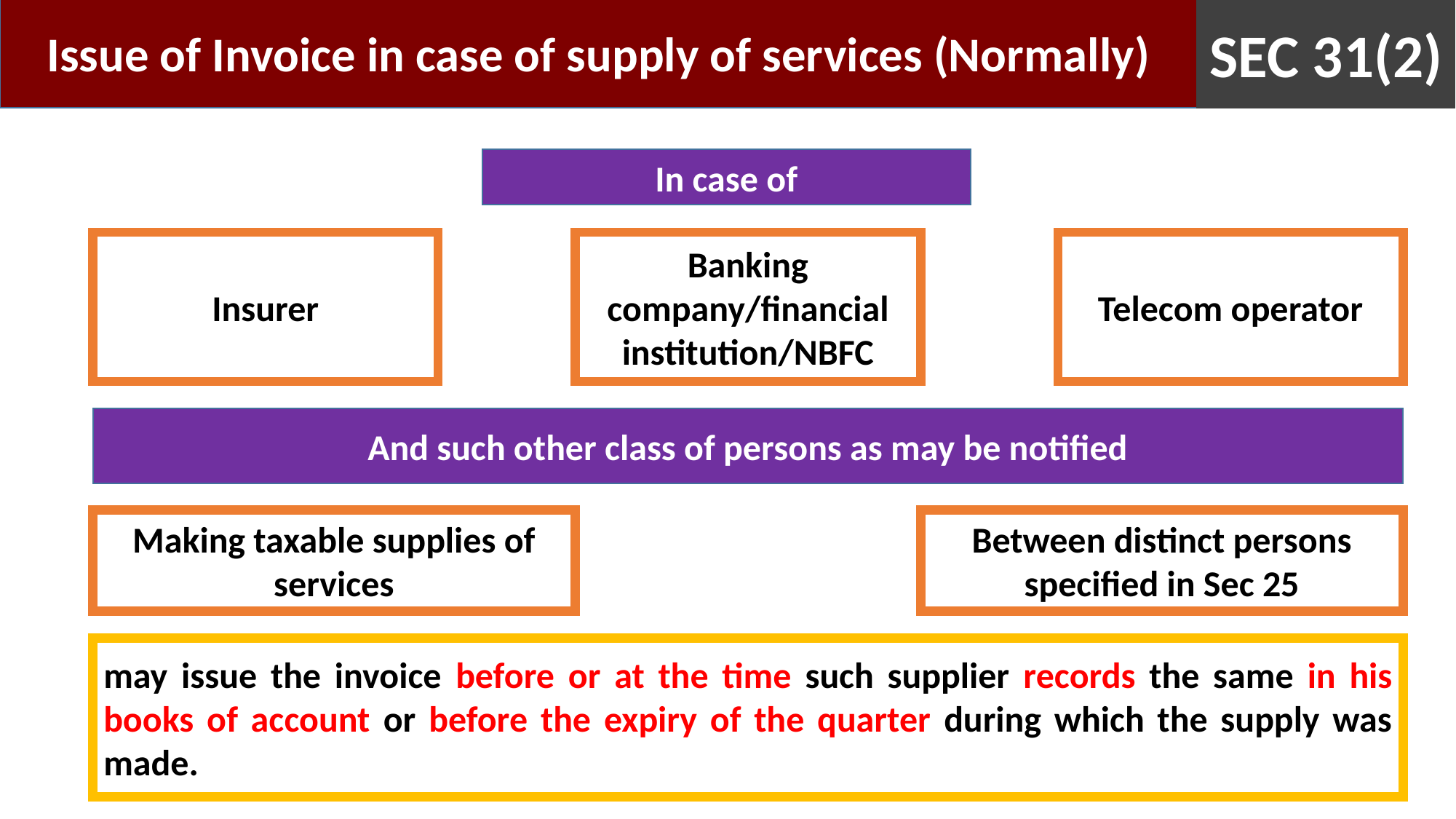

Issue of Invoice in case of supply of services (Normally)
SEC 31(2)
In case of
Banking company/financial institution/NBFC
Insurer
Telecom operator
And such other class of persons as may be notified
Making taxable supplies of services
Between distinct persons specified in Sec 25
may issue the invoice before or at the time such supplier records the same in his books of account or before the expiry of the quarter during which the supply was made.